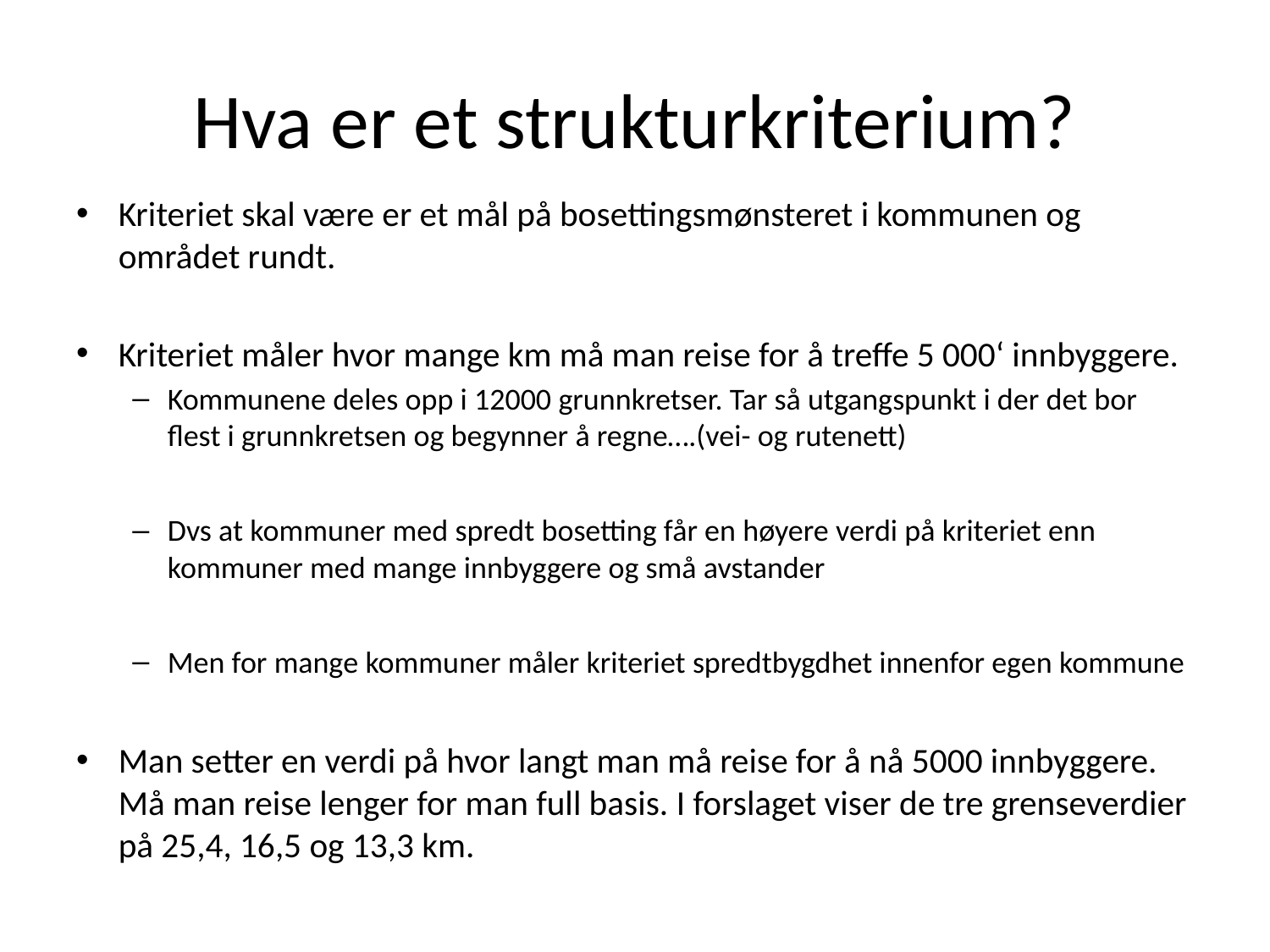

# Hva er et strukturkriterium?
Kriteriet skal være er et mål på bosettingsmønsteret i kommunen og området rundt.

Kriteriet måler hvor mange km må man reise for å treffe 5 000‘ innbyggere.
Kommunene deles opp i 12000 grunnkretser. Tar så utgangspunkt i der det bor flest i grunnkretsen og begynner å regne….(vei- og rutenett)

Dvs at kommuner med spredt bosetting får en høyere verdi på kriteriet enn kommuner med mange innbyggere og små avstander

Men for mange kommuner måler kriteriet spredtbygdhet innenfor egen kommune

Man setter en verdi på hvor langt man må reise for å nå 5000 innbyggere. Må man reise lenger for man full basis. I forslaget viser de tre grenseverdier på 25,4, 16,5 og 13,3 km.